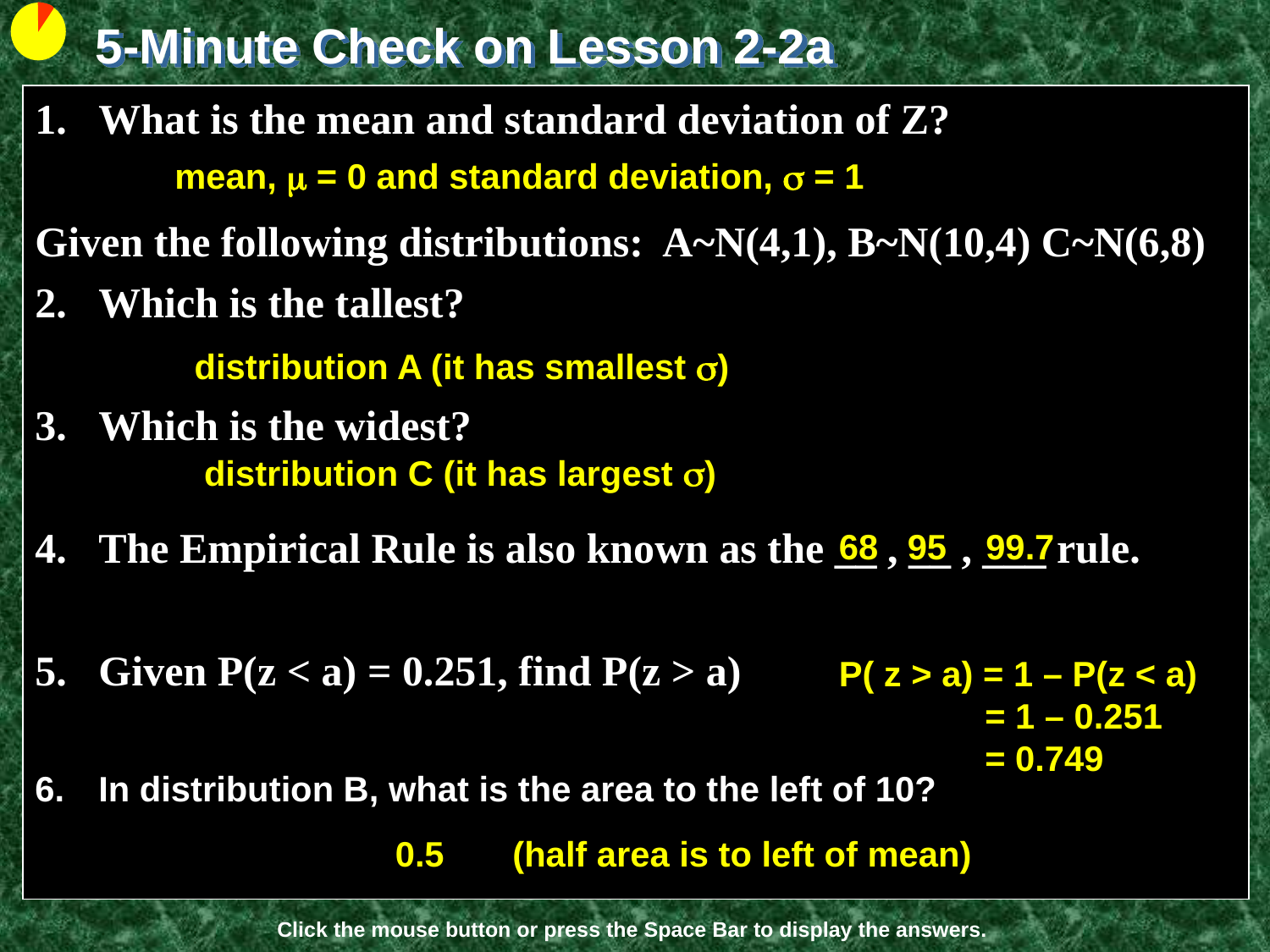

5-Minute Check on Lesson 2-2a
What is the mean and standard deviation of Z?

Given the following distributions:  A~N(4,1), B~N(10,4) C~N(6,8)
Which is the tallest?

Which is the widest?

The Empirical Rule is also known as the __ , __ , ___ rule.

Given P(z < a) = 0.251, find P(z > a)

In distribution B, what is the area to the left of 10?
mean, μ = 0 and standard deviation, σ = 1
distribution A (it has smallest σ)
distribution C (it has largest σ)
68   95    99.7
P( z > a) = 1 – P(z < a)
               = 1 – 0.251
               = 0.749
0.5       (half area is to left of mean)
Click the mouse button or press the Space Bar to display the answers.